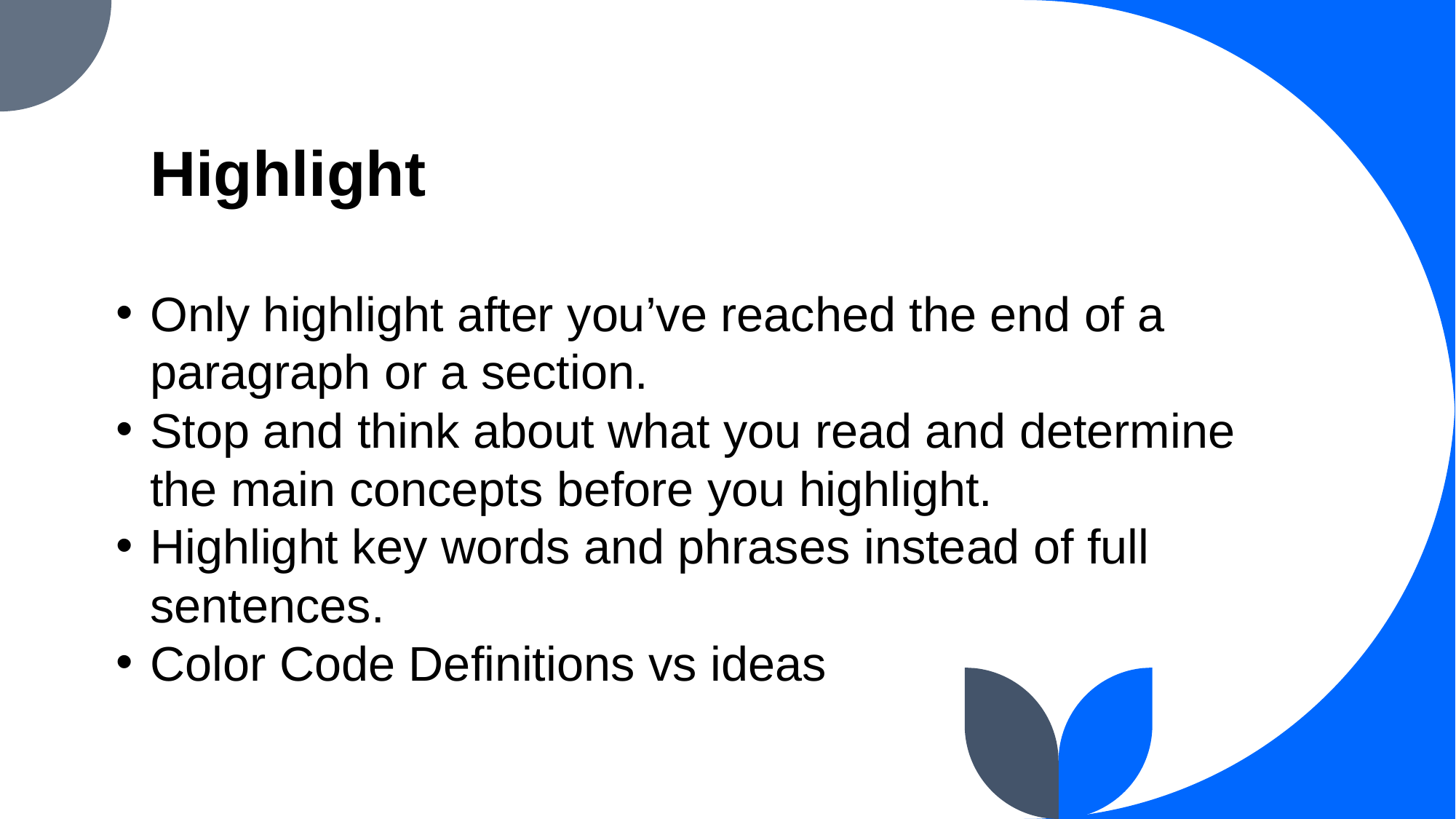

# Highlight

Only highlight after you’ve reached the end of a paragraph or a section.
Stop and think about what you read and determine the main concepts before you highlight.
Highlight key words and phrases instead of full sentences.
Color Code ﻿Definitions vs ideas